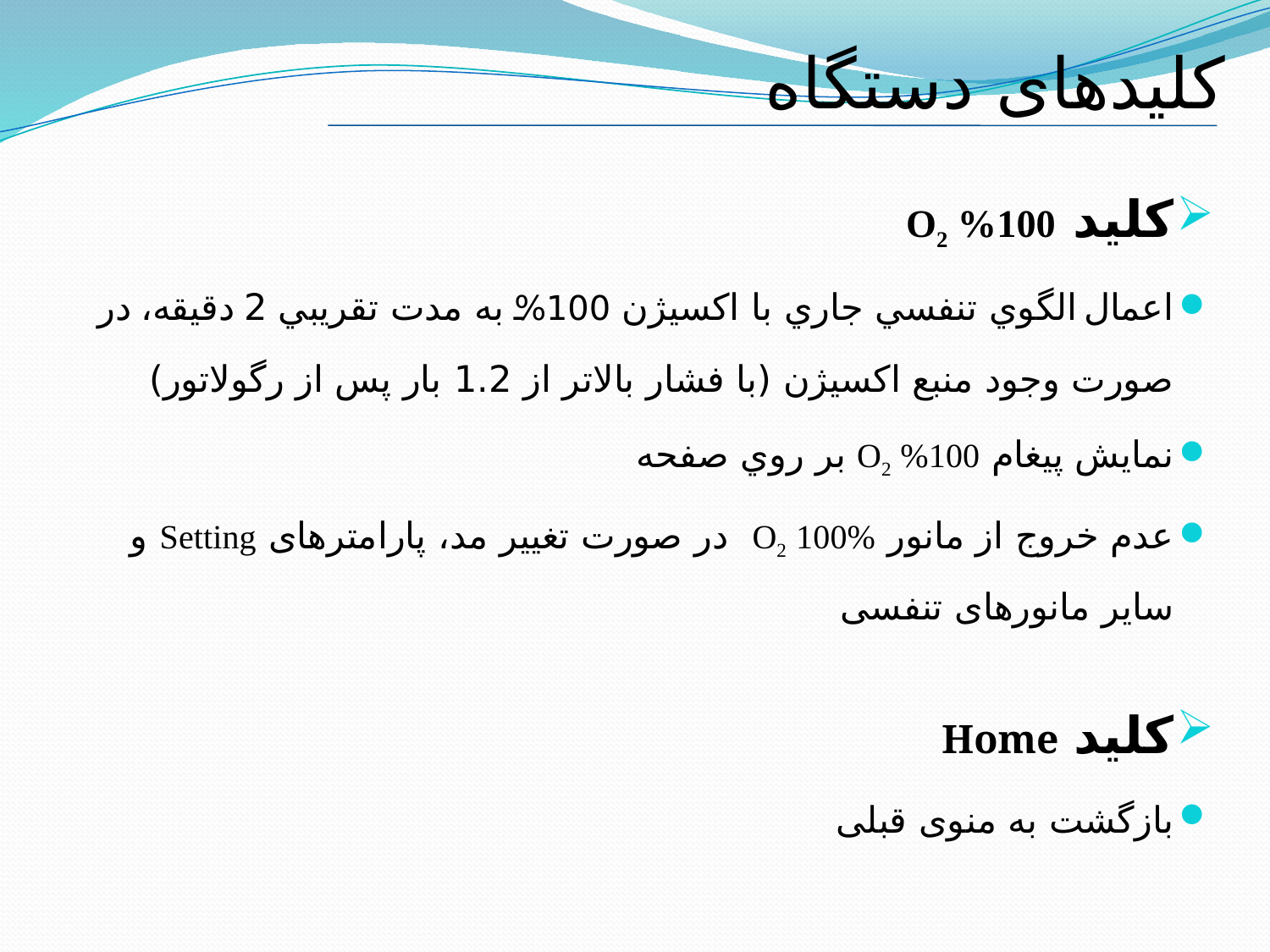

کلیدهای دستگاه
کلید 100% O2
اعمال الگوي تنفسي جاري با اکسيژن 100% به مدت تقريبي 2 دقیقه، در صورت وجود منبع اکسيژن (با فشار بالاتر از 1.2 بار پس از رگولاتور)
نمايش پيغام 100% O2  بر روي صفحه
عدم خروج از مانور O2 100%  در صورت تغییر مد، پارامترهای Setting و سایر مانورهای تنفسی

کلید Home
بازگشت به منوی قبلی